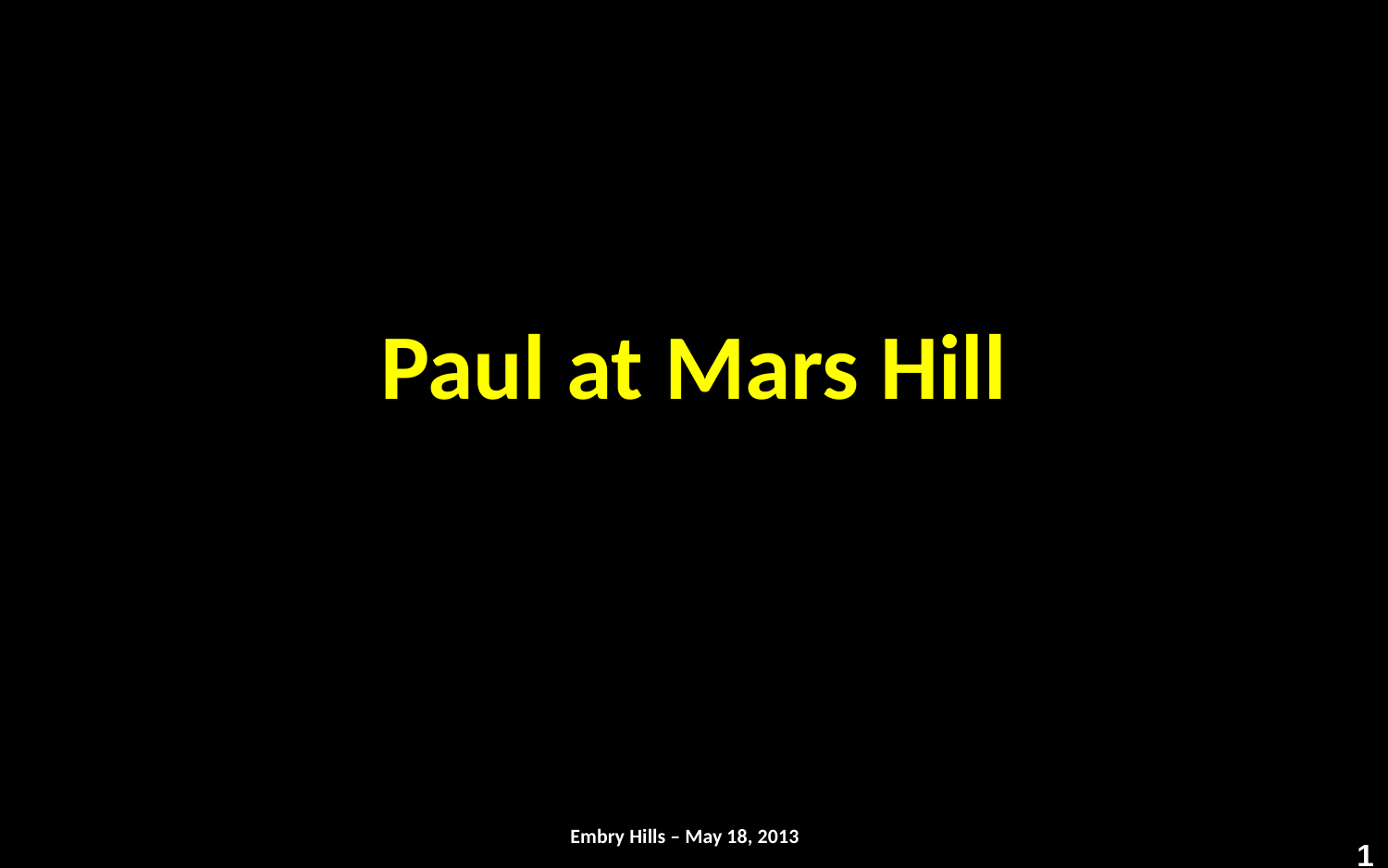

# Paul at Mars Hill
Embry Hills – May 18, 2013
1